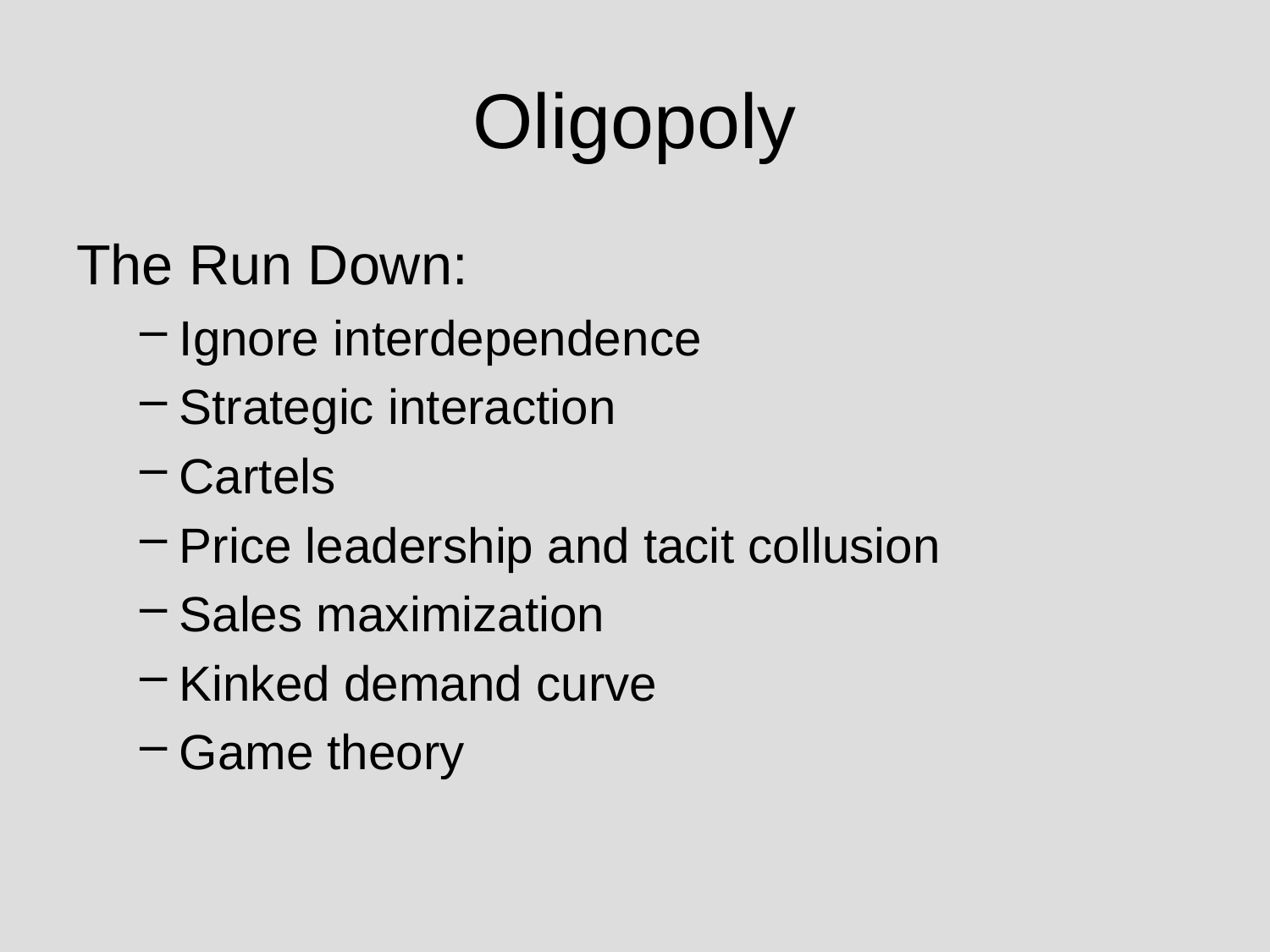

# Oligopoly
The Run Down:
Ignore interdependence
Strategic interaction
Cartels
Price leadership and tacit collusion
Sales maximization
Kinked demand curve
Game theory